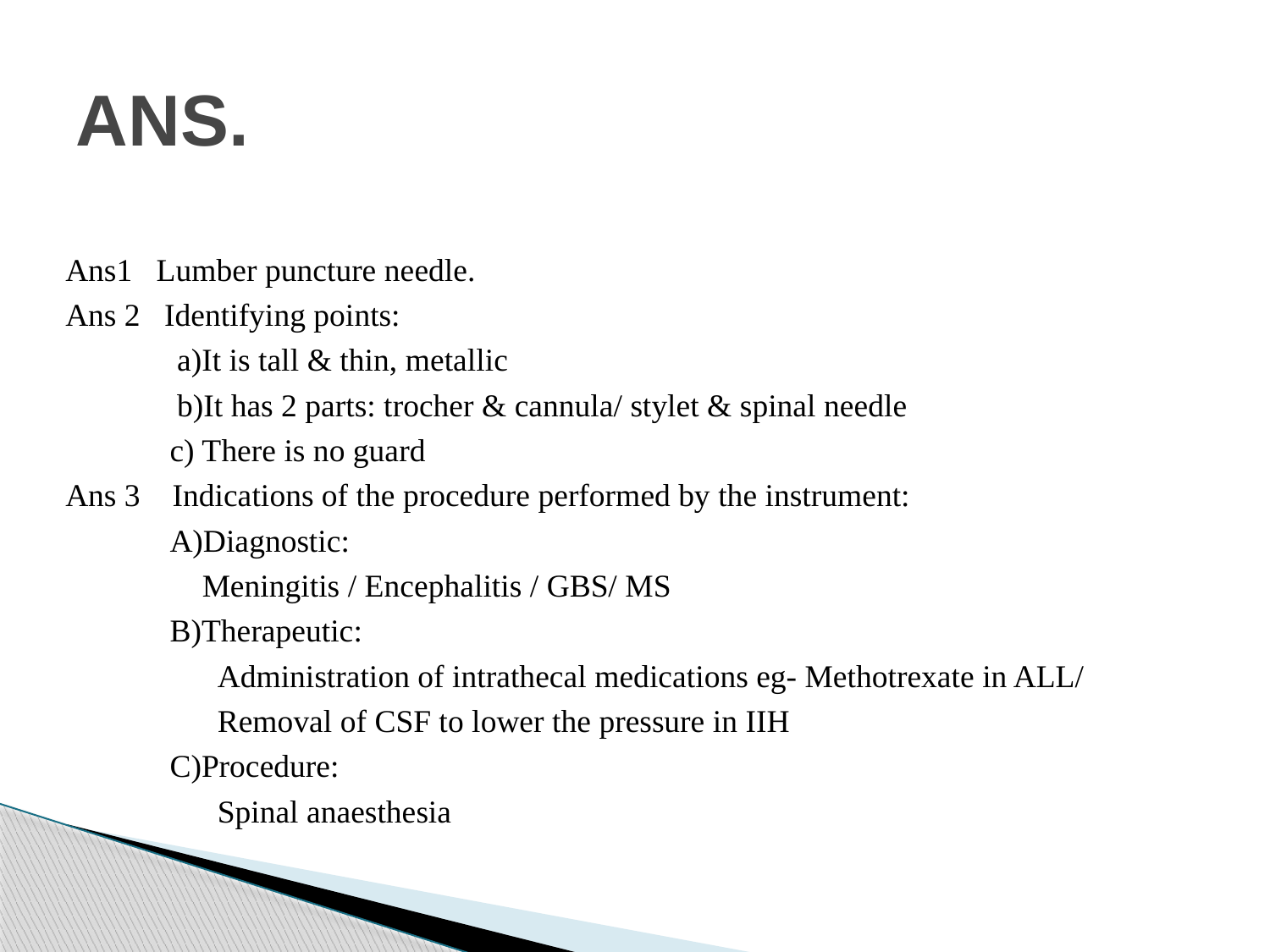

# ANS.
Ans1   Lumber puncture needle.
Ans 2   Identifying points:
            a)It is tall & thin, metallic
            b)It has 2 parts: trocher & cannula/ stylet & spinal needle
             c) There is no guard
Ans 3    Indications of the procedure performed by the instrument:
             A)Diagnostic:
                 Meningitis / Encephalitis / GBS/ MS
             B)Therapeutic:
                 Administration of intrathecal medications eg- Methotrexate in ALL/
                 Removal of CSF to lower the pressure in IIH
             C)Procedure:
                 Spinal anaesthesia